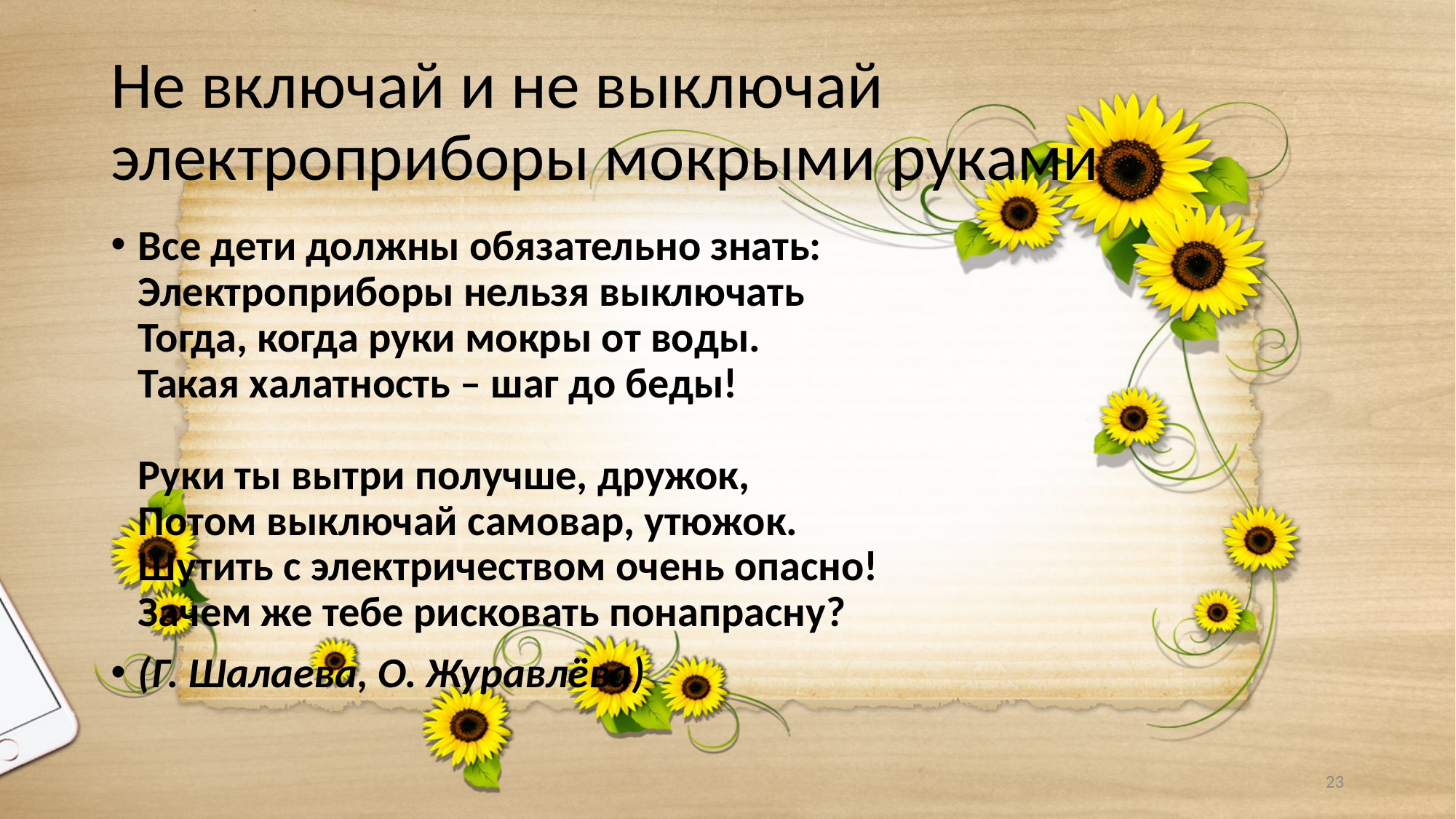

# Не включай и не выключай электроприборы мокрыми руками
Все дети должны обязательно знать:
Электроприборы нельзя выключать
Тогда, когда руки мокры от воды.
Такая халатность – шаг до беды!
Руки ты вытри получше, дружок,
Потом выключай самовар, утюжок.
Шутить с электричеством очень опасно!
Зачем же тебе рисковать понапрасну?
(Г. Шалаева, О. Журавлёва)

23